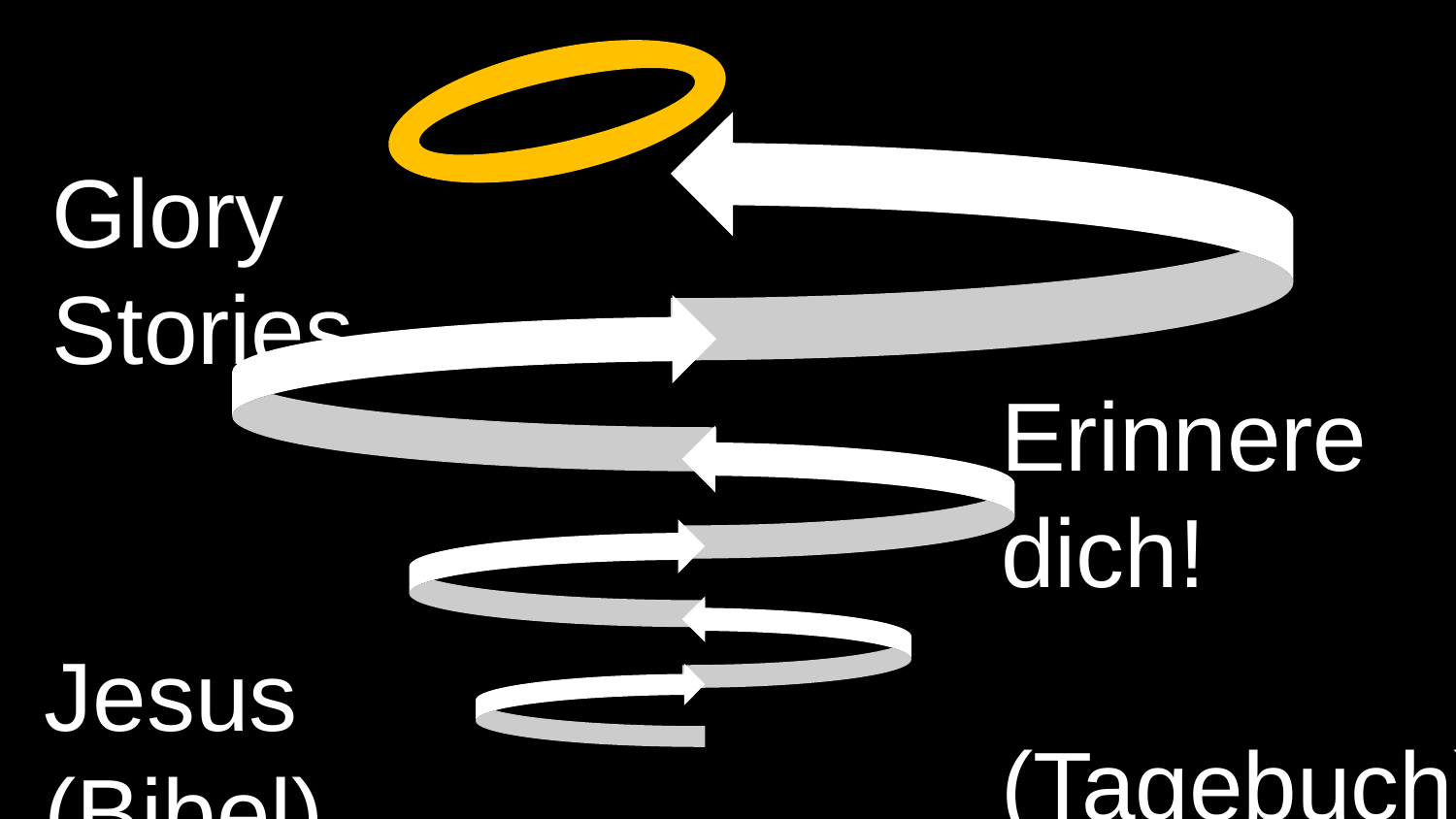

Glory Stories

Erinnere dich!
  (Tagebuch)

Jesus (Bibel)